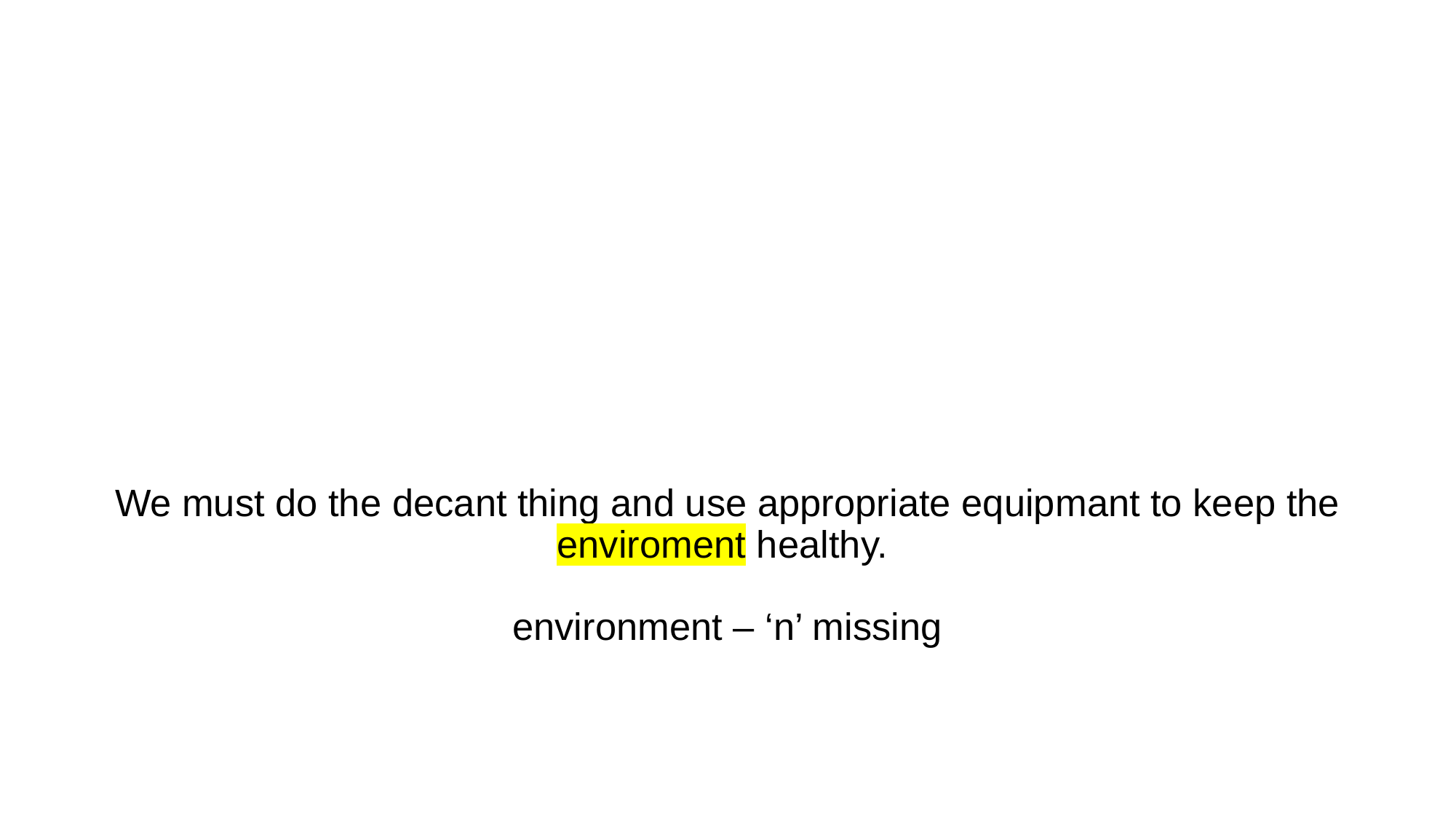

# We must do the decant thing and use appropriate equipmant to keep the enviroment healthy. environment – ‘n’ missing